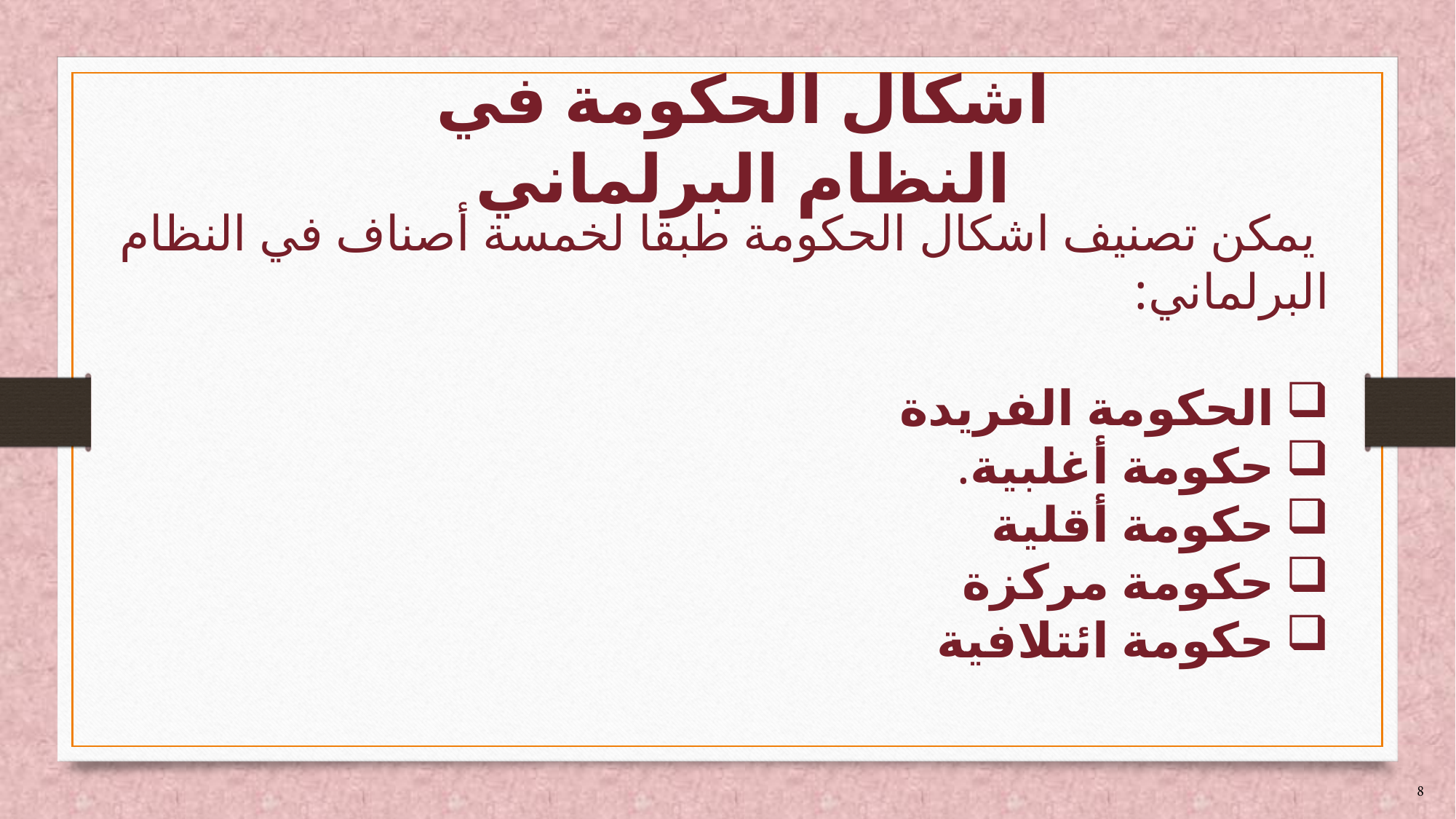

# اشكال الحكومة في النظام البرلماني
 يمكن تصنيف اشكال الحكومة طبقا لخمسة أصناف في النظام البرلماني:

الحكومة الفريدة
حكومة أغلبية.
حكومة أقلية
حكومة مركزة
حكومة ائتلافية

8